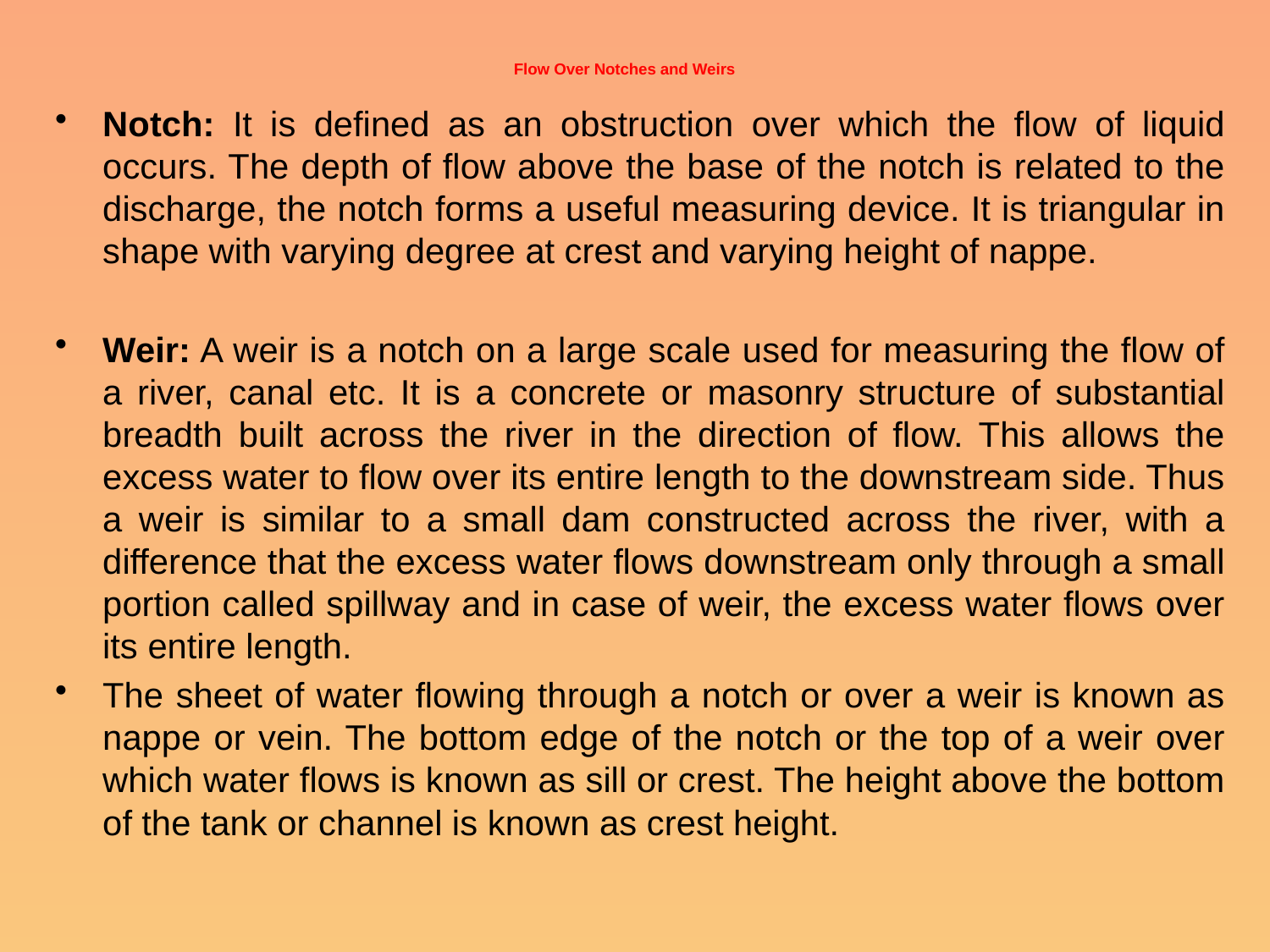

# Flow Over Notches and Weirs
Notch: It is defined as an obstruction over which the flow of liquid occurs. The depth of flow above the base of the notch is related to the discharge, the notch forms a useful measuring device. It is triangular in shape with varying degree at crest and varying height of nappe.

Weir: A weir is a notch on a large scale used for measuring the flow of a river, canal etc. It is a concrete or masonry structure of substantial breadth built across the river in the direction of flow. This allows the excess water to flow over its entire length to the downstream side. Thus a weir is similar to a small dam constructed across the river, with a difference that the excess water flows downstream only through a small portion called spillway and in case of weir, the excess water flows over its entire length.
The sheet of water flowing through a notch or over a weir is known as nappe or vein. The bottom edge of the notch or the top of a weir over which water flows is known as sill or crest. The height above the bottom of the tank or channel is known as crest height.